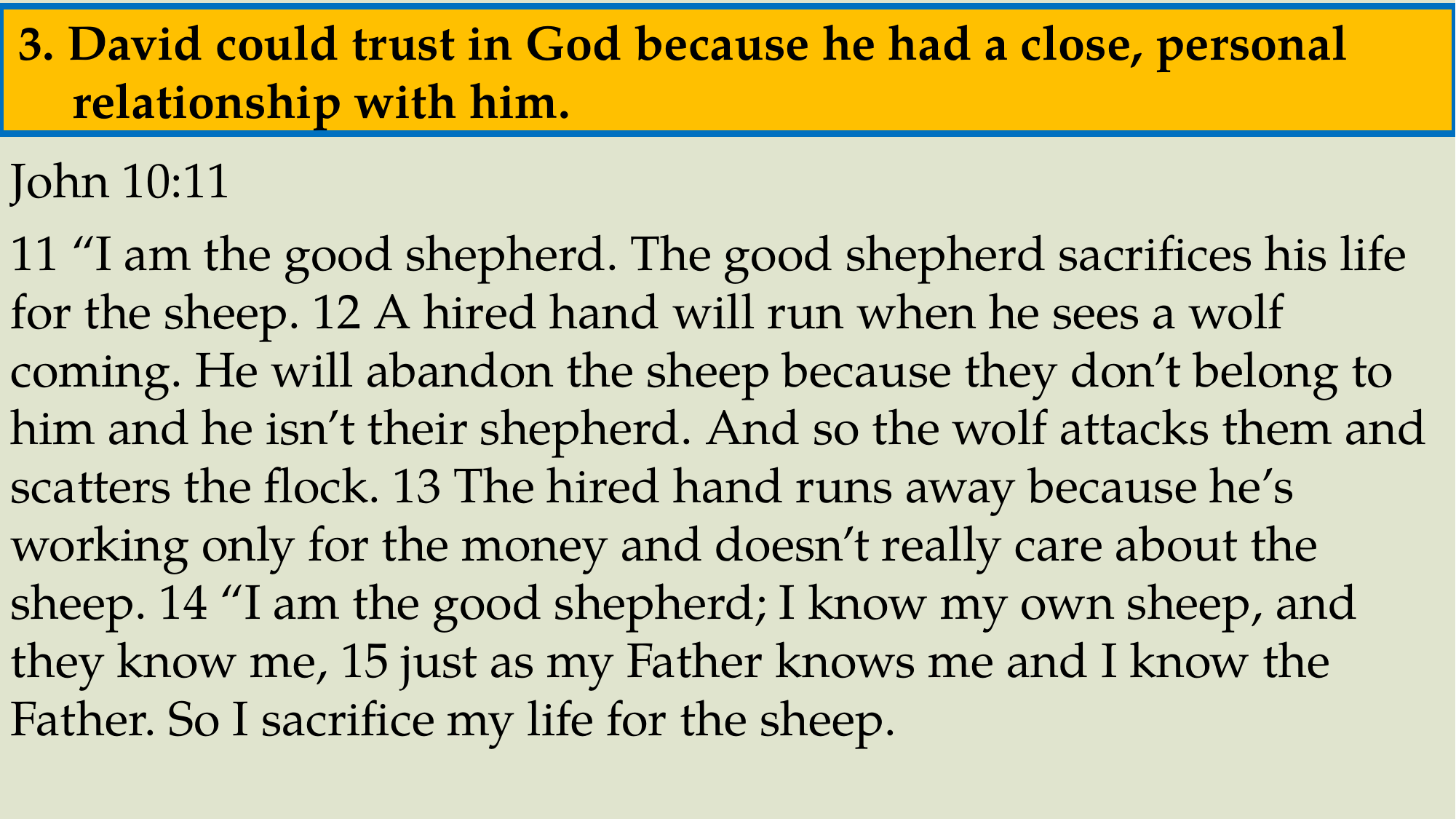

3. David could trust in God because he had a close, personal relationship with him.
John 10:11
11 “I am the good shepherd. The good shepherd sacrifices his life for the sheep. 12 A hired hand will run when he sees a wolf coming. He will abandon the sheep because they don’t belong to him and he isn’t their shepherd. And so the wolf attacks them and scatters the flock. 13 The hired hand runs away because he’s working only for the money and doesn’t really care about the sheep. 14 “I am the good shepherd; I know my own sheep, and they know me, 15 just as my Father knows me and I know the Father. So I sacrifice my life for the sheep.